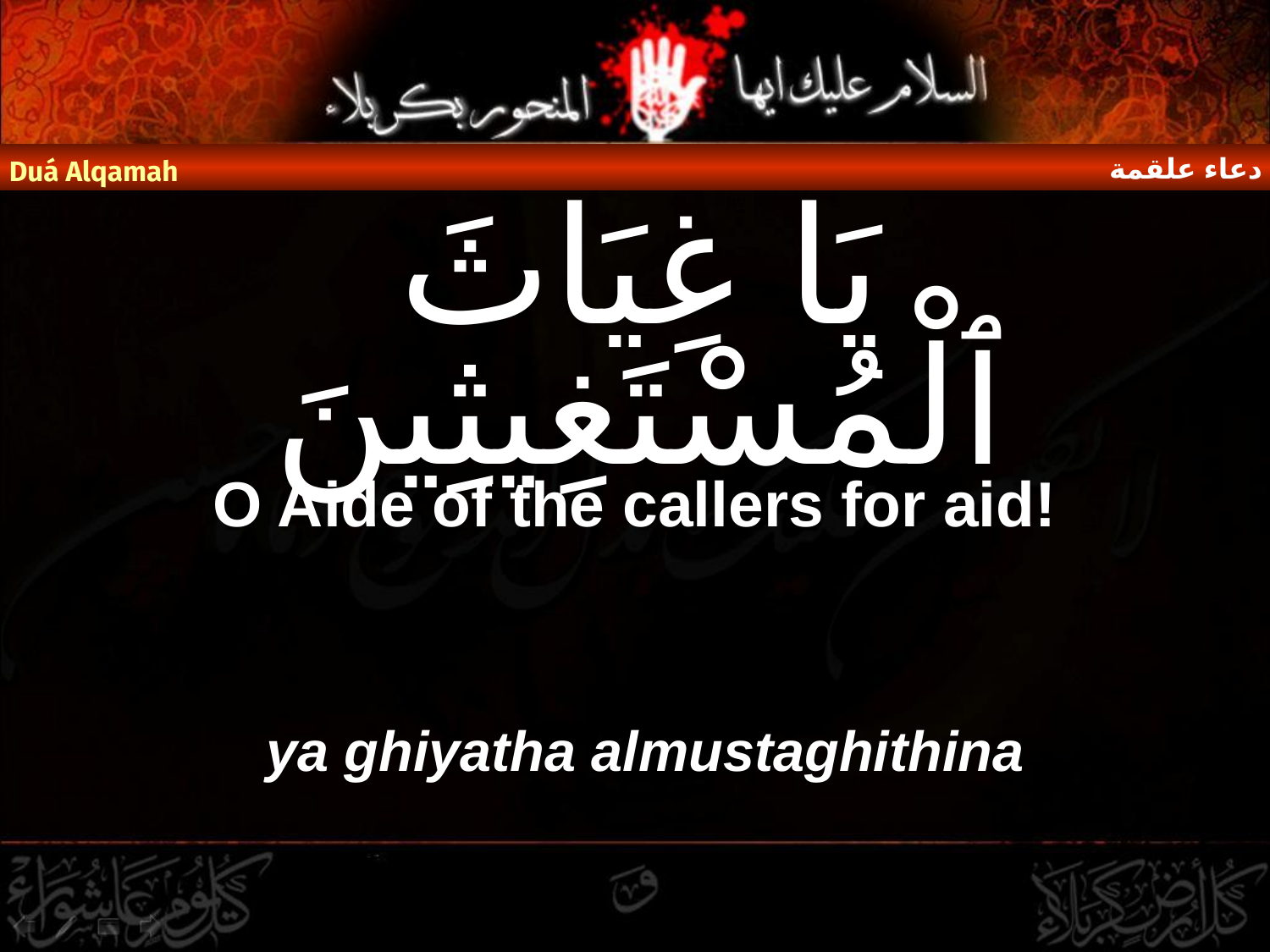

دعاء علقمة
Duá Alqamah
# يَا غِيَاثَ ٱلْمُسْتَغِيثِينَ
O Aide of the callers for aid!
ya ghiyatha almustaghithina